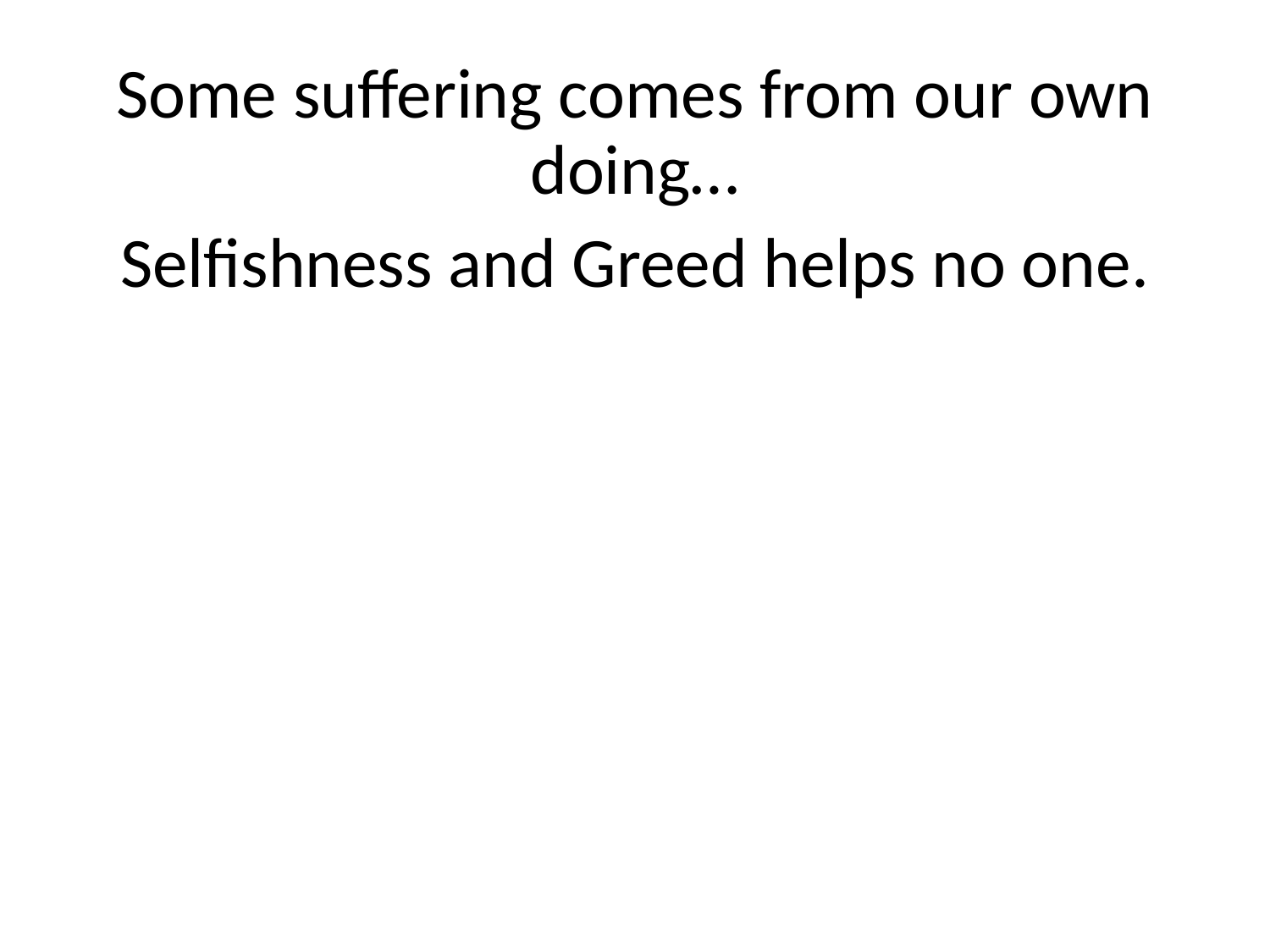

Some suffering comes from our own doing…
Selfishness and Greed helps no one.